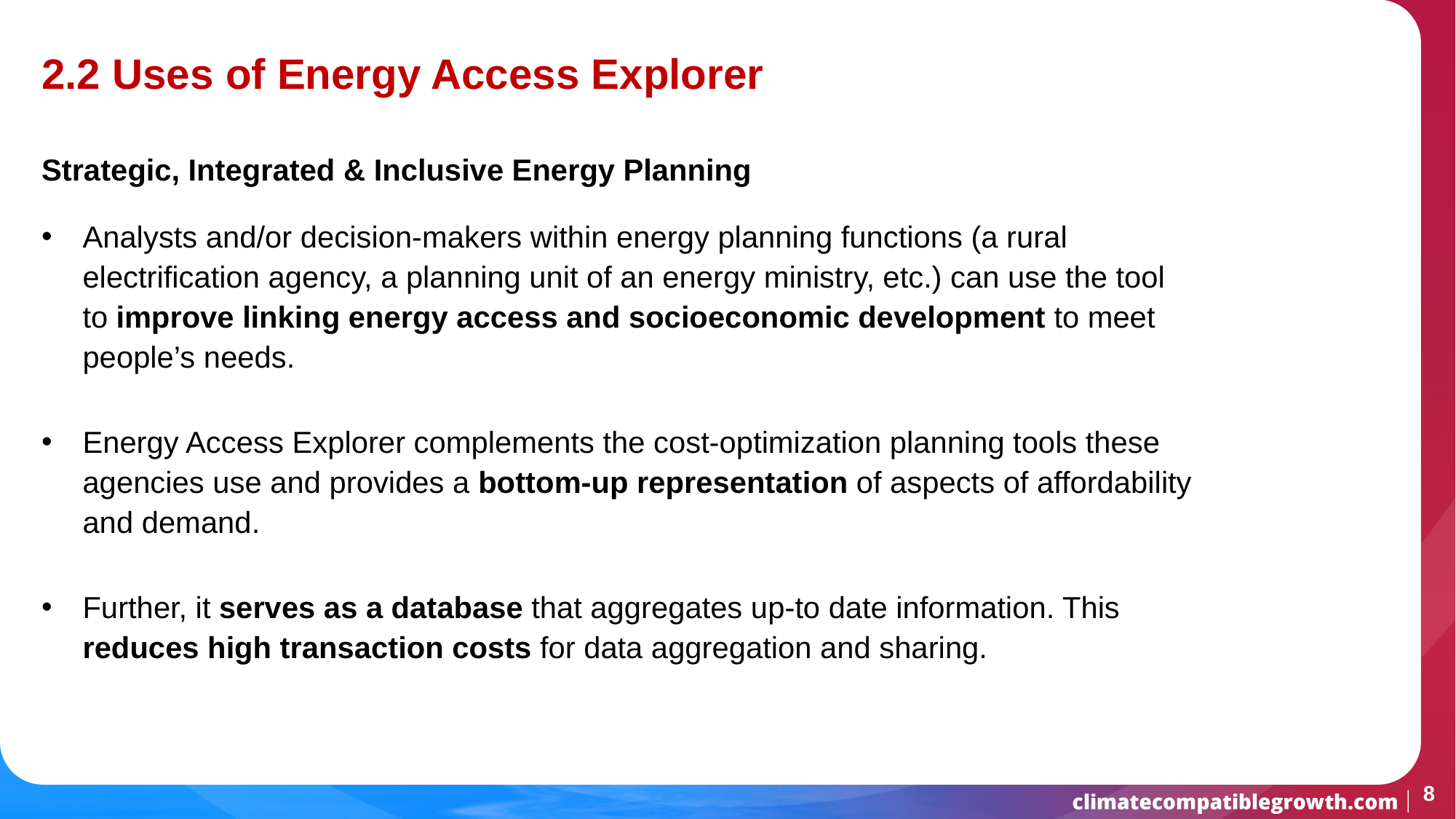

2.2 Uses of Energy Access Explorer
Strategic, Integrated & Inclusive Energy Planning
Analysts and/or decision-makers within energy planning functions (a rural electrification agency, a planning unit of an energy ministry, etc.) can use the tool to improve linking energy access and socioeconomic development to meet people’s needs.

Energy Access Explorer complements the cost-optimization planning tools these agencies use and provides a bottom-up representation of aspects of affordability and demand.

Further, it serves as a database that aggregates up-to date information. This reduces high transaction costs for data aggregation and sharing.
8